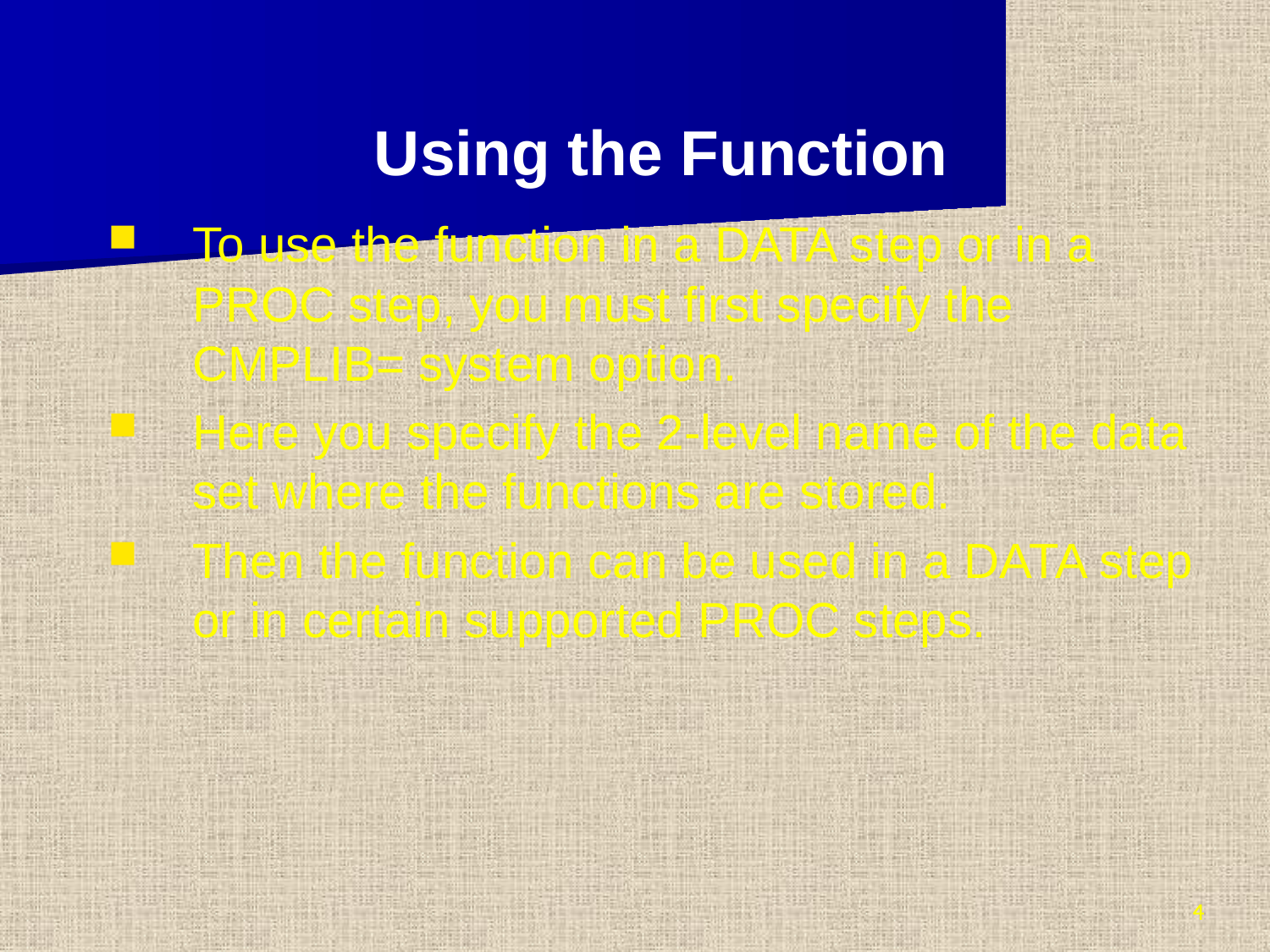

Using the Function

To use the function in a DATA step or in a PROC step, you must first specify the CMPLIB= system option.
Here you specify the 2-level name of the data set where the functions are stored.
Then the function can be used in a DATA step or in certain supported PROC steps.
4